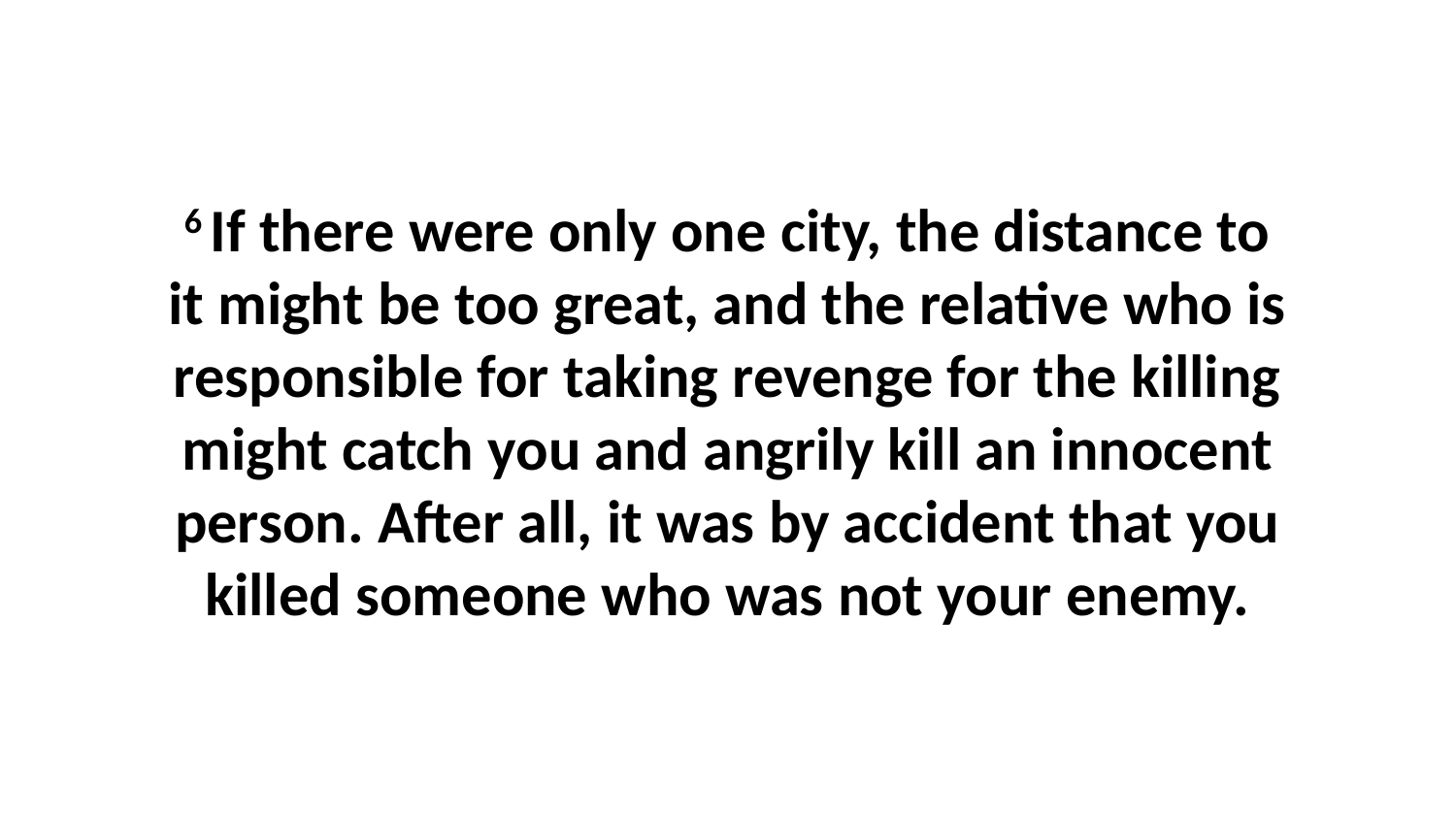

6 If there were only one city, the distance to it might be too great, and the relative who is responsible for taking revenge for the killing might catch you and angrily kill an innocent person. After all, it was by accident that you killed someone who was not your enemy.